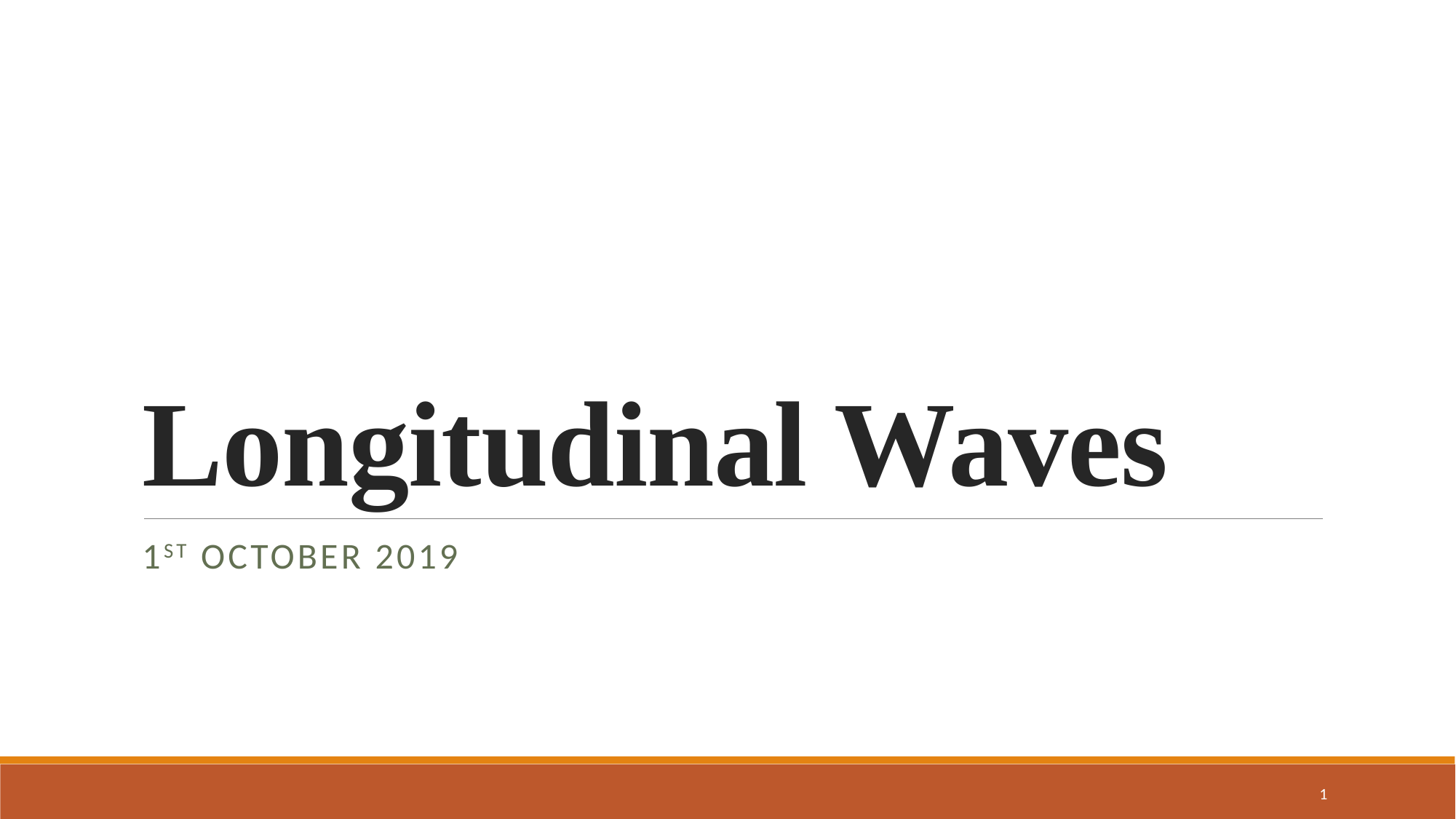

# Longitudinal Waves
1st October 2019
1